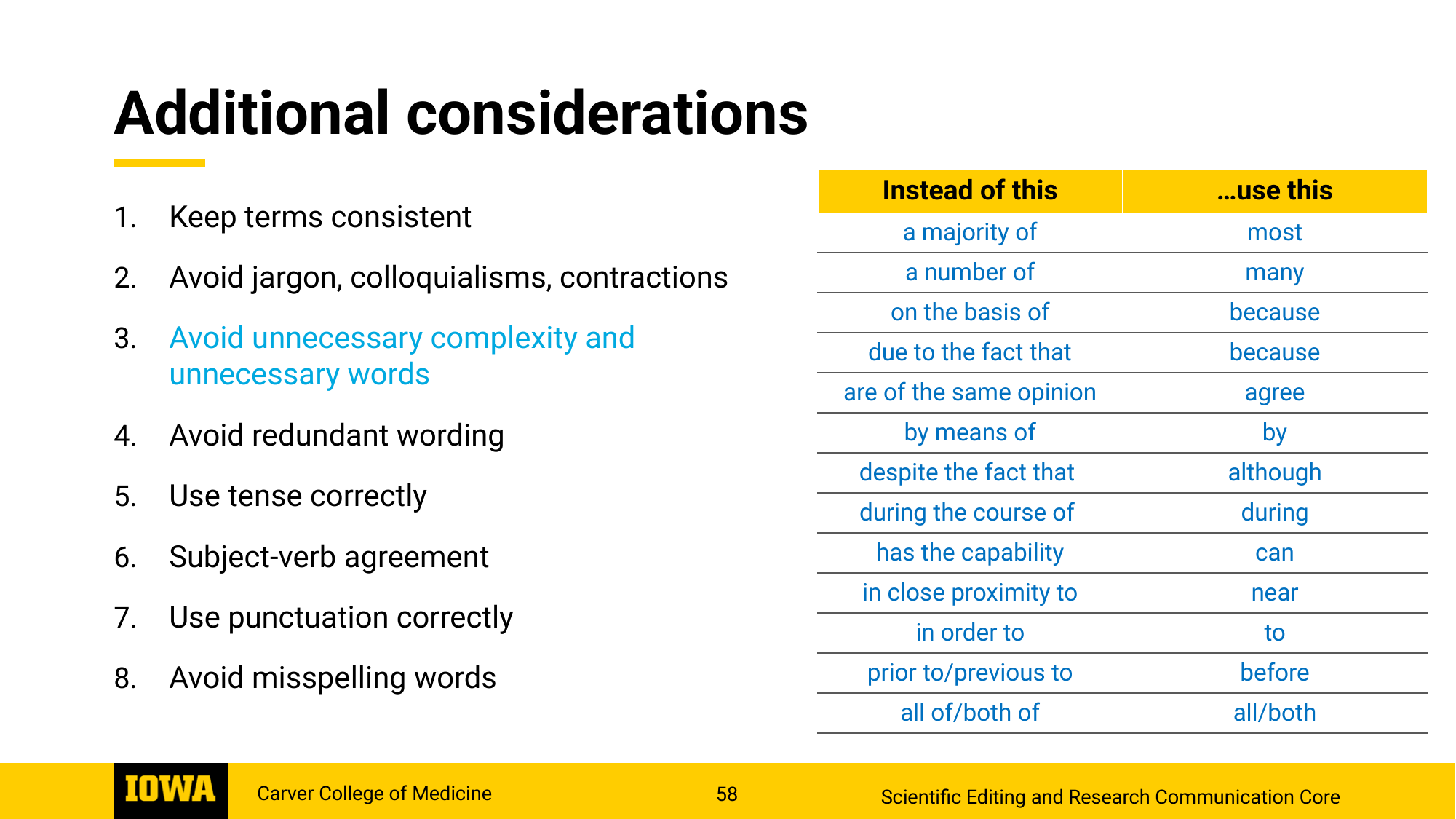

# Additional considerations
| Instead of this | …use this |
| --- | --- |
| a majority of | most |
| a number of | many |
| on the basis of | because |
| due to the fact that | because |
| are of the same opinion | agree |
| by means of | by |
| despite the fact that | although |
| during the course of | during |
| has the capability | can |
| in close proximity to | near |
| in order to | to |
| prior to/previous to | before |
| all of/both of | all/both |
Keep terms consistent
Avoid jargon, colloquialisms, contractions
Avoid unnecessary complexity and unnecessary words
Avoid redundant wording
Use tense correctly
Subject-verb agreement
Use punctuation correctly
Avoid misspelling words
Scientific Editing and Research Communication Core